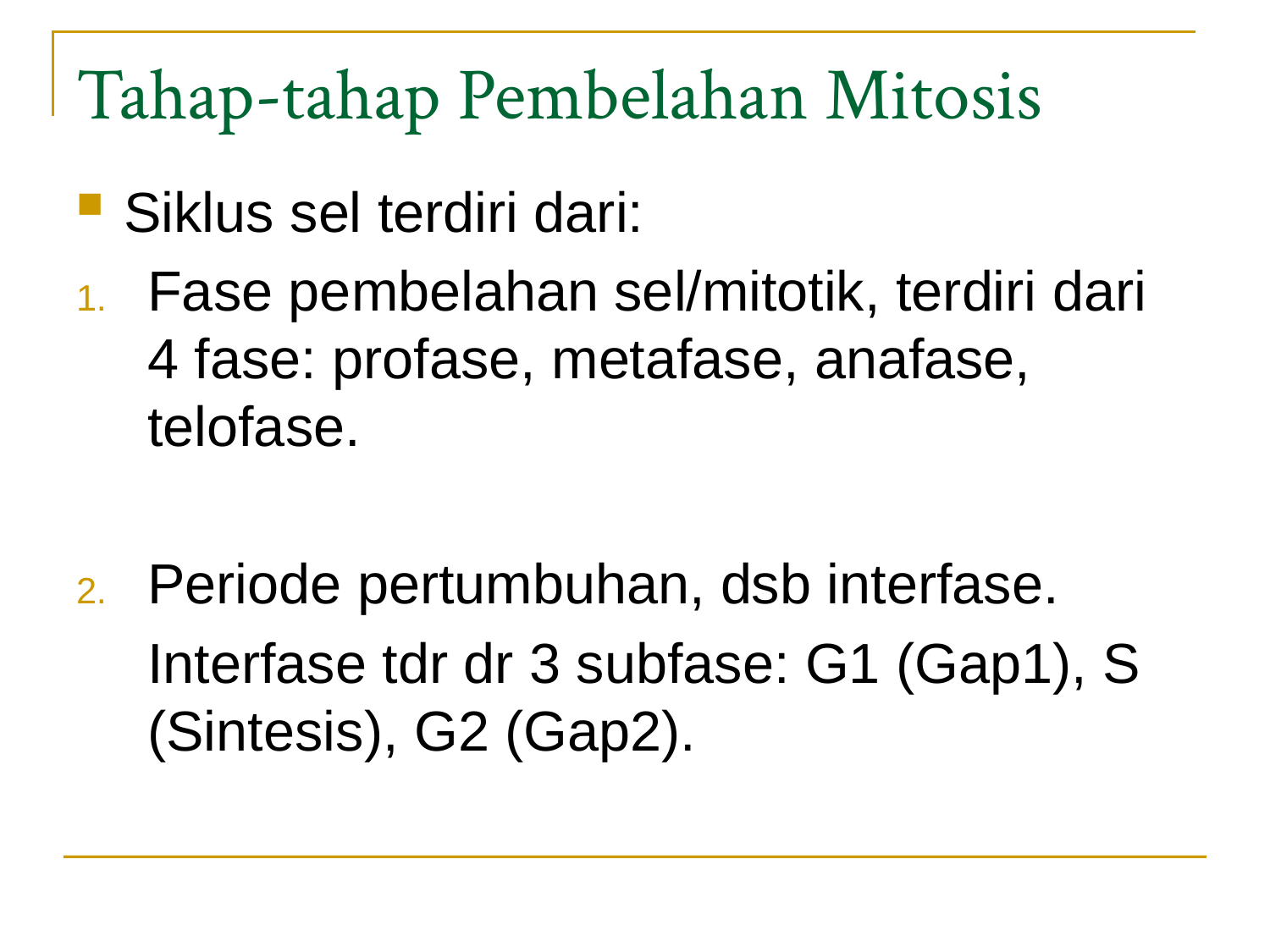

# Tahap-tahap Pembelahan Mitosis
Siklus sel terdiri dari:
Fase pembelahan sel/mitotik, terdiri dari 4 fase: profase, metafase, anafase, telofase.

Periode pertumbuhan, dsb interfase.
	Interfase tdr dr 3 subfase: G1 (Gap1), S (Sintesis), G2 (Gap2).